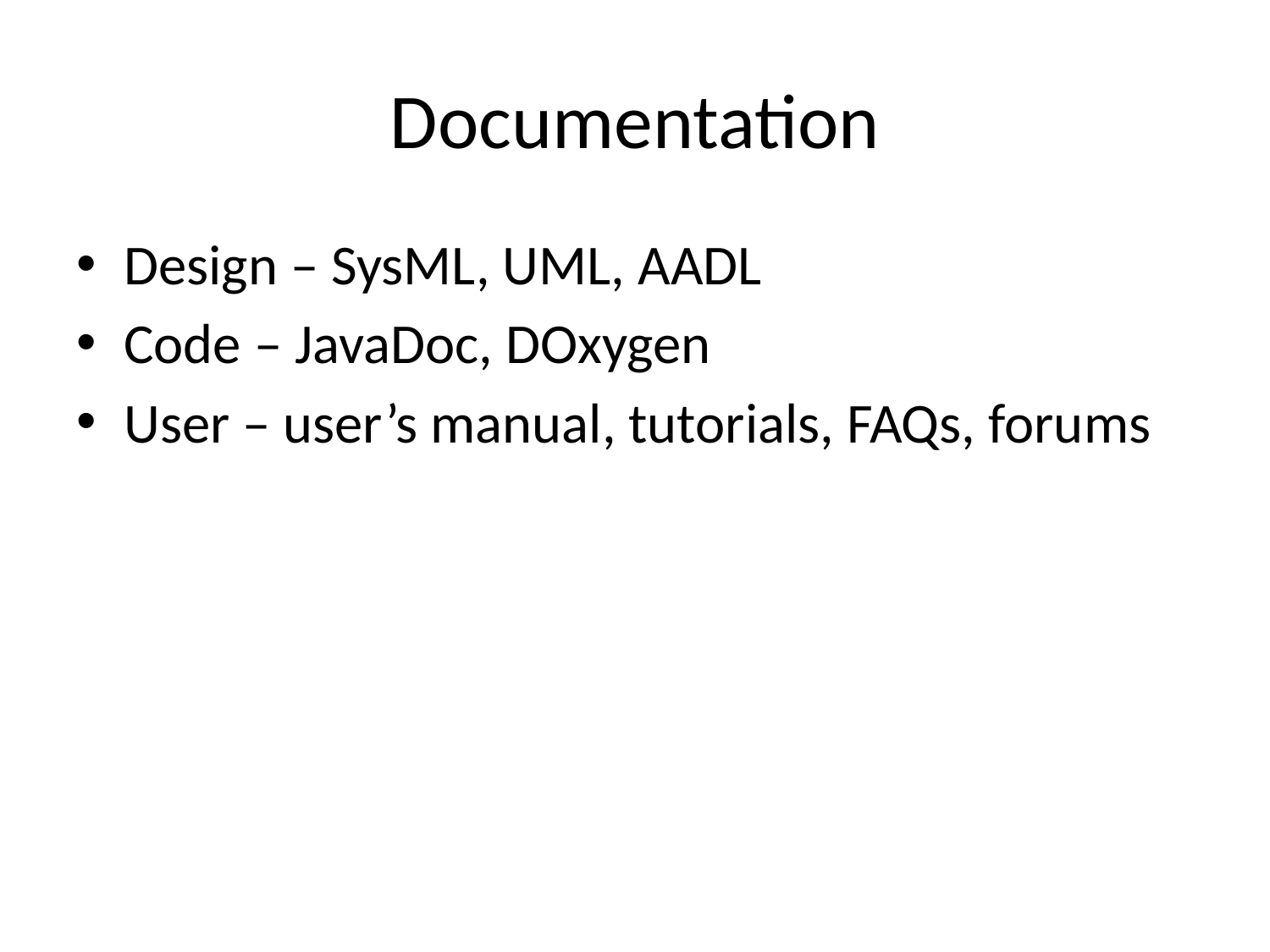

# Documentation
Design – SysML, UML, AADL
Code – JavaDoc, DOxygen
User – user’s manual, tutorials, FAQs, forums